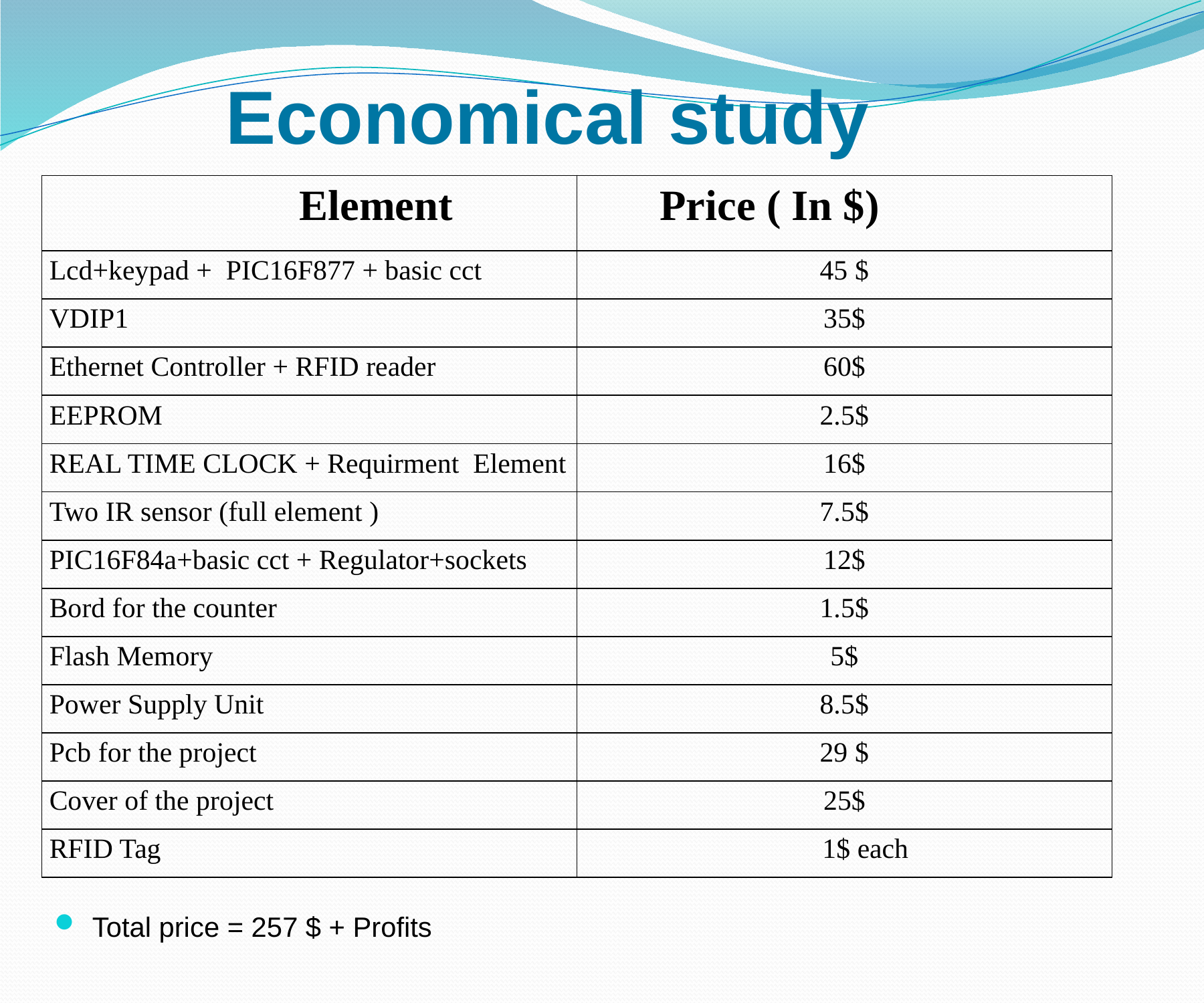

Economical study
| Element | Price ( In $) |
| --- | --- |
| Lcd+keypad + PIC16F877 + basic cct | 45 $ |
| VDIP1 | 35$ |
| Ethernet Controller + RFID reader | 60$ |
| EEPROM | 2.5$ |
| REAL TIME CLOCK + Requirment Element | 16$ |
| Two IR sensor (full element ) | 7.5$ |
| PIC16F84a+basic cct + Regulator+sockets | 12$ |
| Bord for the counter | 1.5$ |
| Flash Memory | 5$ |
| Power Supply Unit | 8.5$ |
| Pcb for the project | 29 $ |
| Cover of the project | 25$ |
| RFID Tag | 1$ each |
Total price = 257 $ + Profits